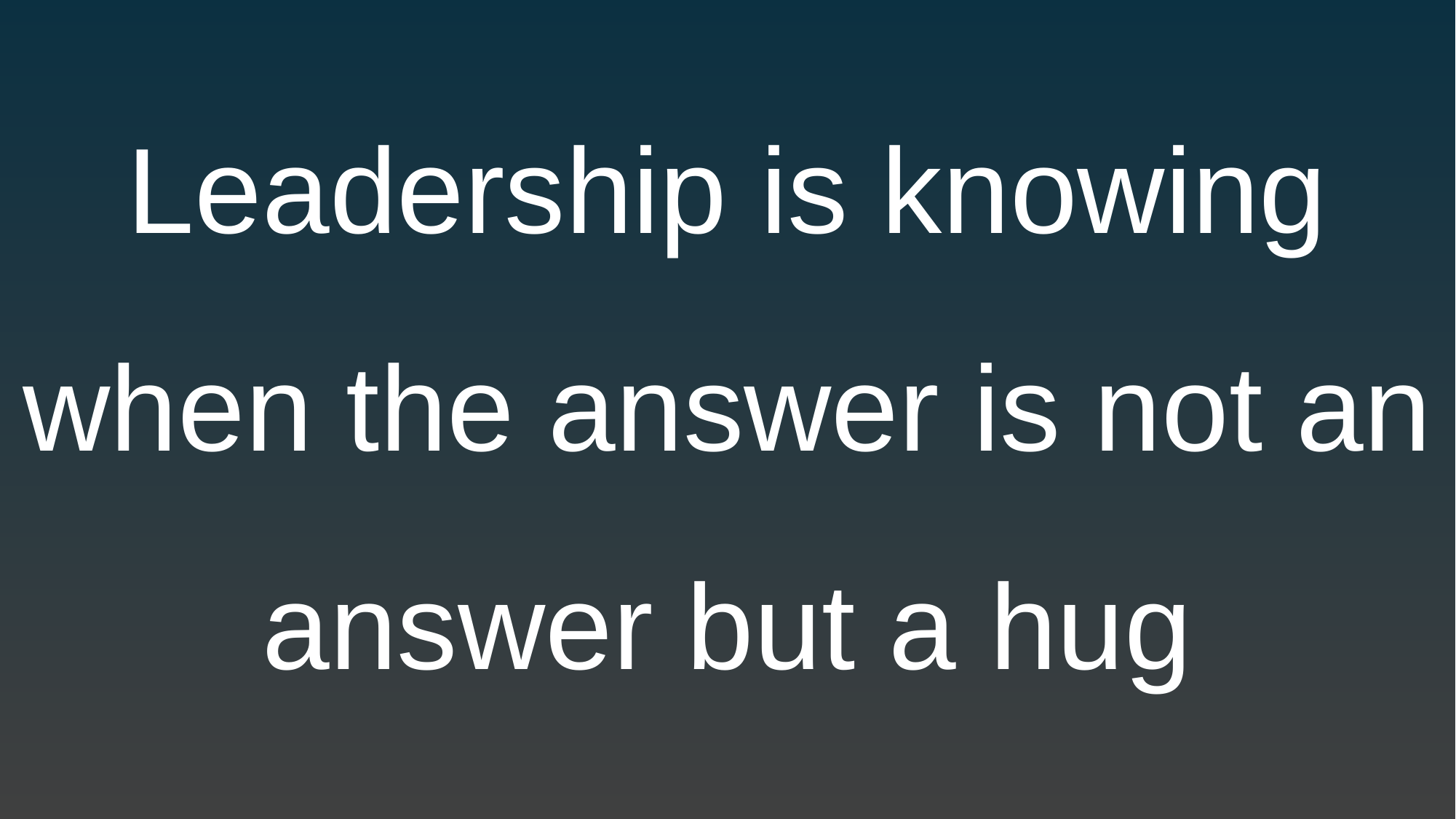

Leadership is knowing when the answer is not an answer but a hug